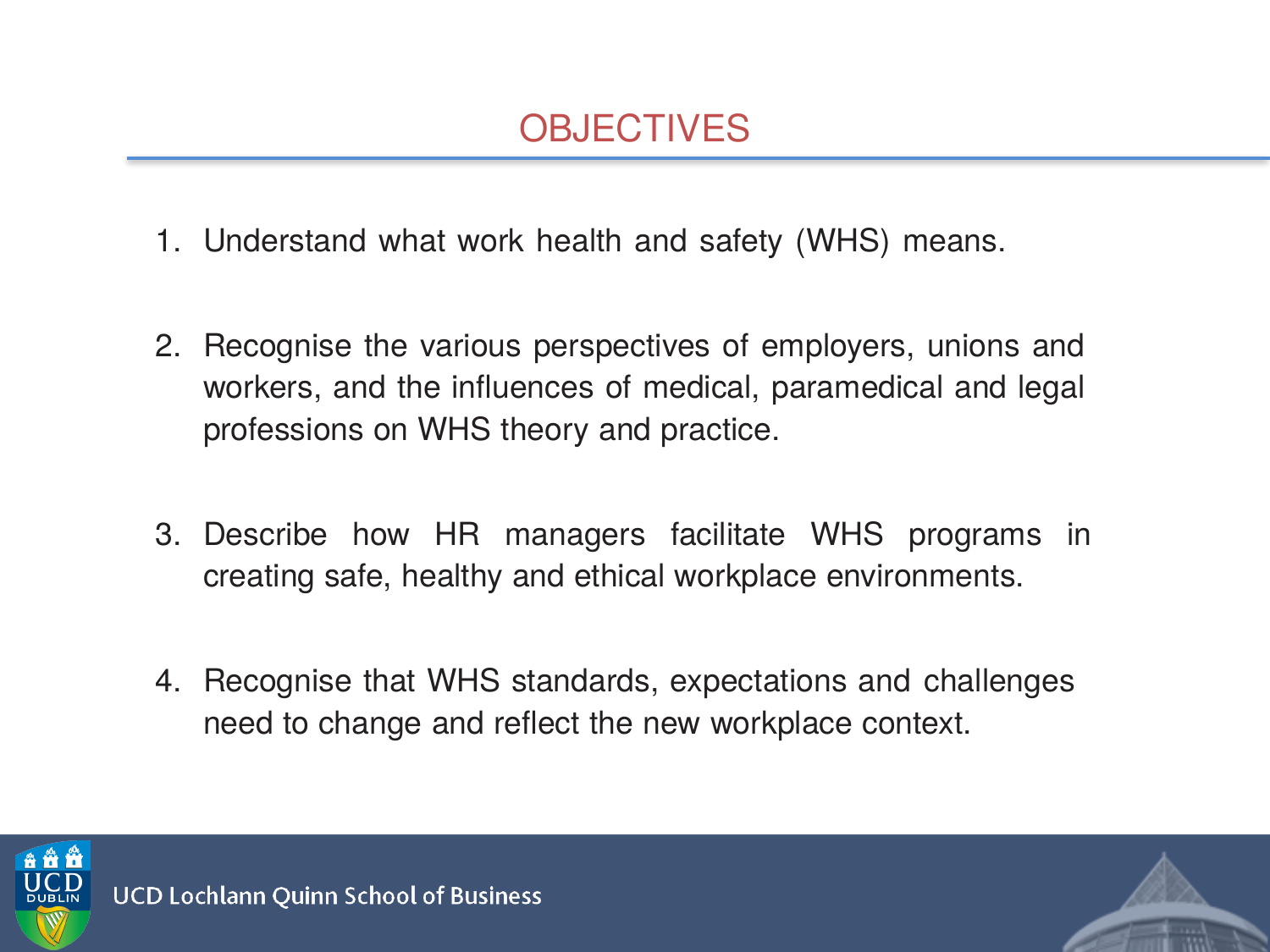

# OBJECTIVES
Understand what work health and safety (WHS) means.

Recognise the various perspectives of employers, unions and workers, and the influences of medical, paramedical and legal professions on WHS theory and practice.

Describe how HR managers facilitate WHS programs in creating safe, healthy and ethical workplace environments.

Recognise that WHS standards, expectations and challenges need to change and reflect the new workplace context.